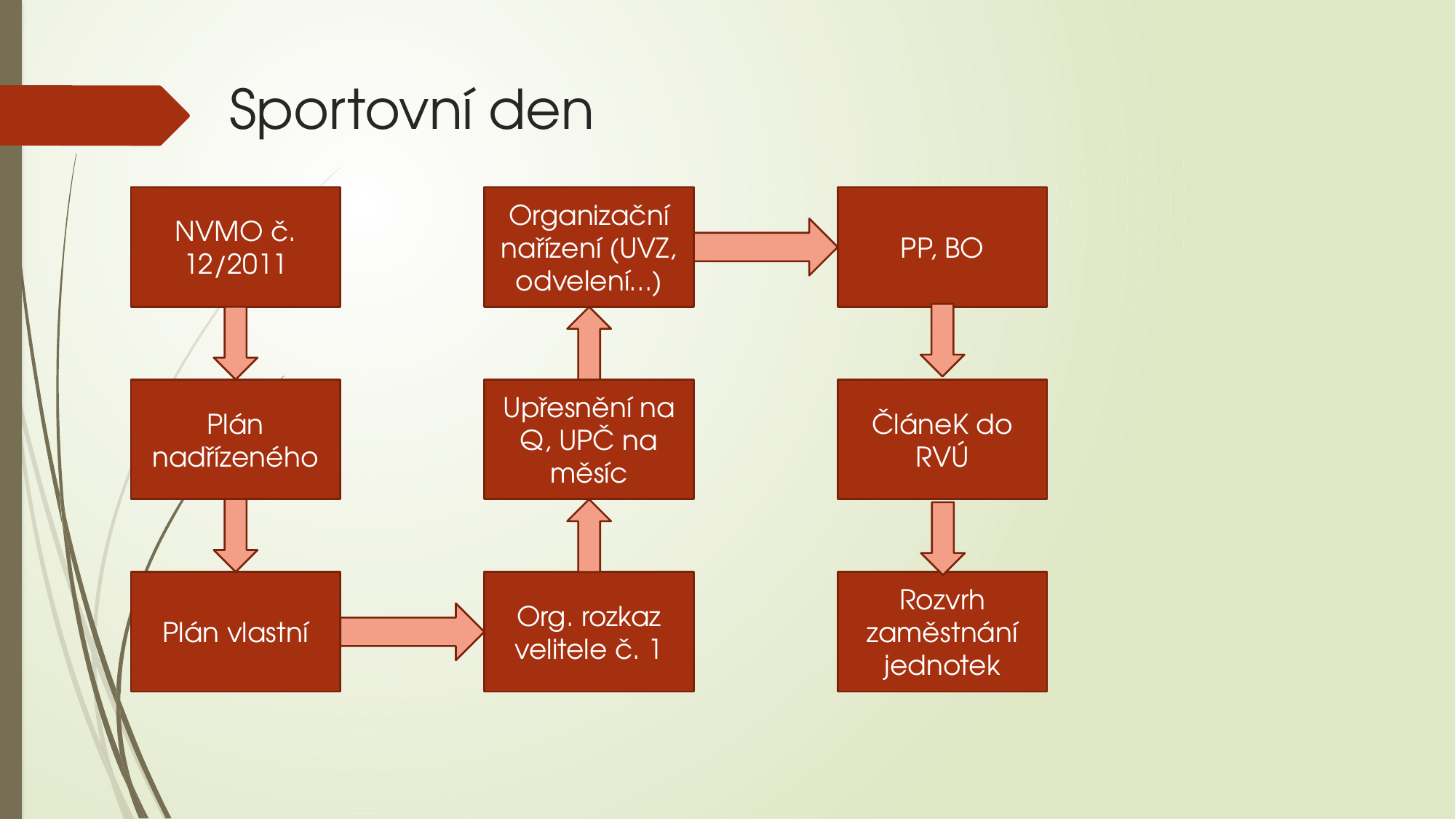

# Sportovní den

NVMO č.
12/2011
Organizační nařízení (UVZ, odvelení…)
PP, BO

Plán nadřízeného
Upřesnění na Q, UPČ na měsíc
ČláneK do RVÚ

Plán vlastní
Org. rozkaz velitele č. 1
Rozvrh zaměstnání jednotek